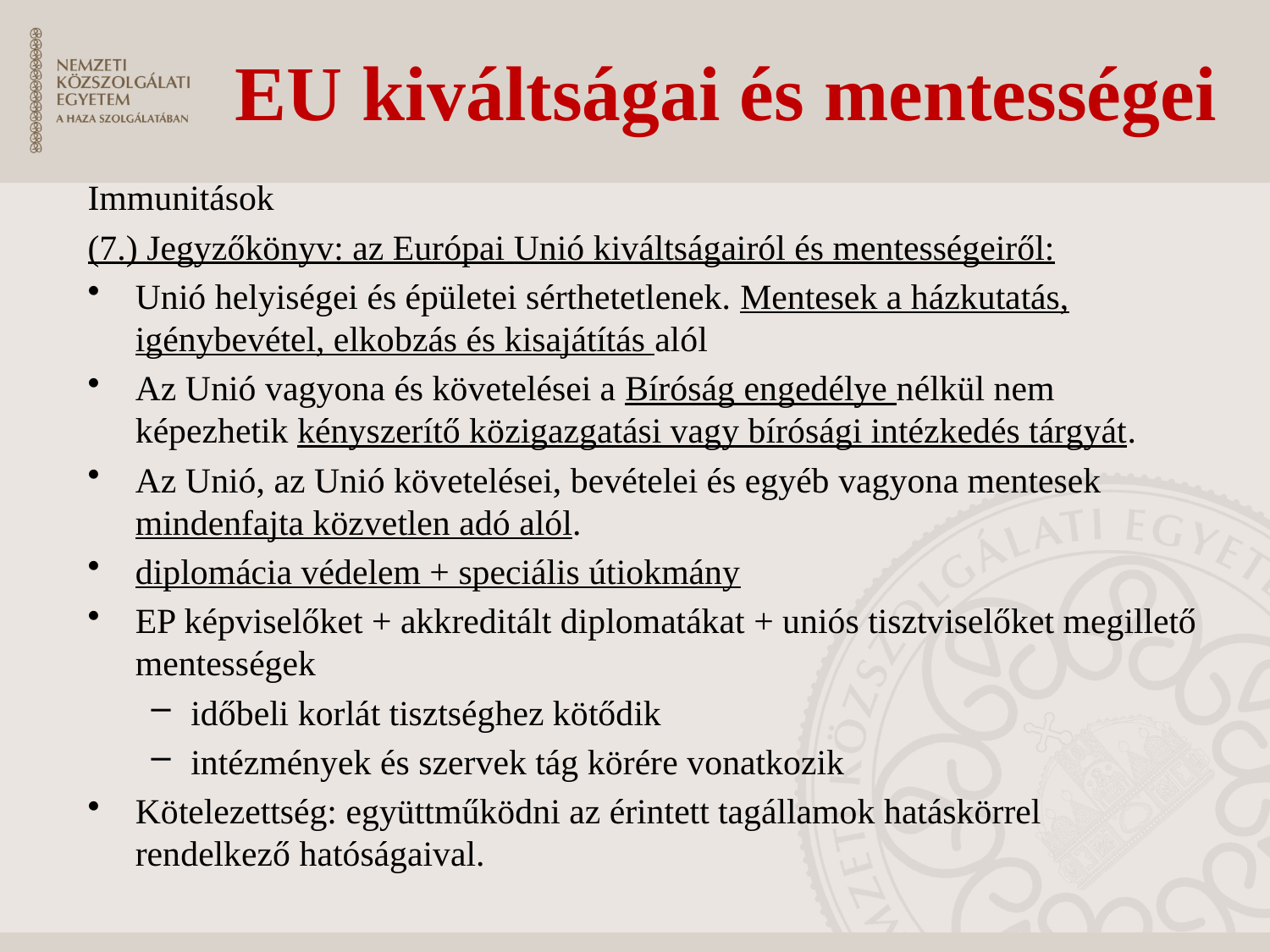

# EU kiváltságai és mentességei
Immunitások
(7.) Jegyzőkönyv: az Európai Unió kiváltságairól és mentességeiről:
Unió helyiségei és épületei sérthetetlenek. Mentesek a házkutatás, igénybevétel, elkobzás és kisajátítás alól
Az Unió vagyona és követelései a Bíróság engedélye nélkül nem képezhetik kényszerítő közigazgatási vagy bírósági intézkedés tárgyát.
Az Unió, az Unió követelései, bevételei és egyéb vagyona mentesek mindenfajta közvetlen adó alól.
diplomácia védelem + speciális útiokmány
EP képviselőket + akkreditált diplomatákat + uniós tisztviselőket megillető mentességek
időbeli korlát tisztséghez kötődik
intézmények és szervek tág körére vonatkozik
Kötelezettség: együttműködni az érintett tagállamok hatáskörrel rendelkező hatóságaival.